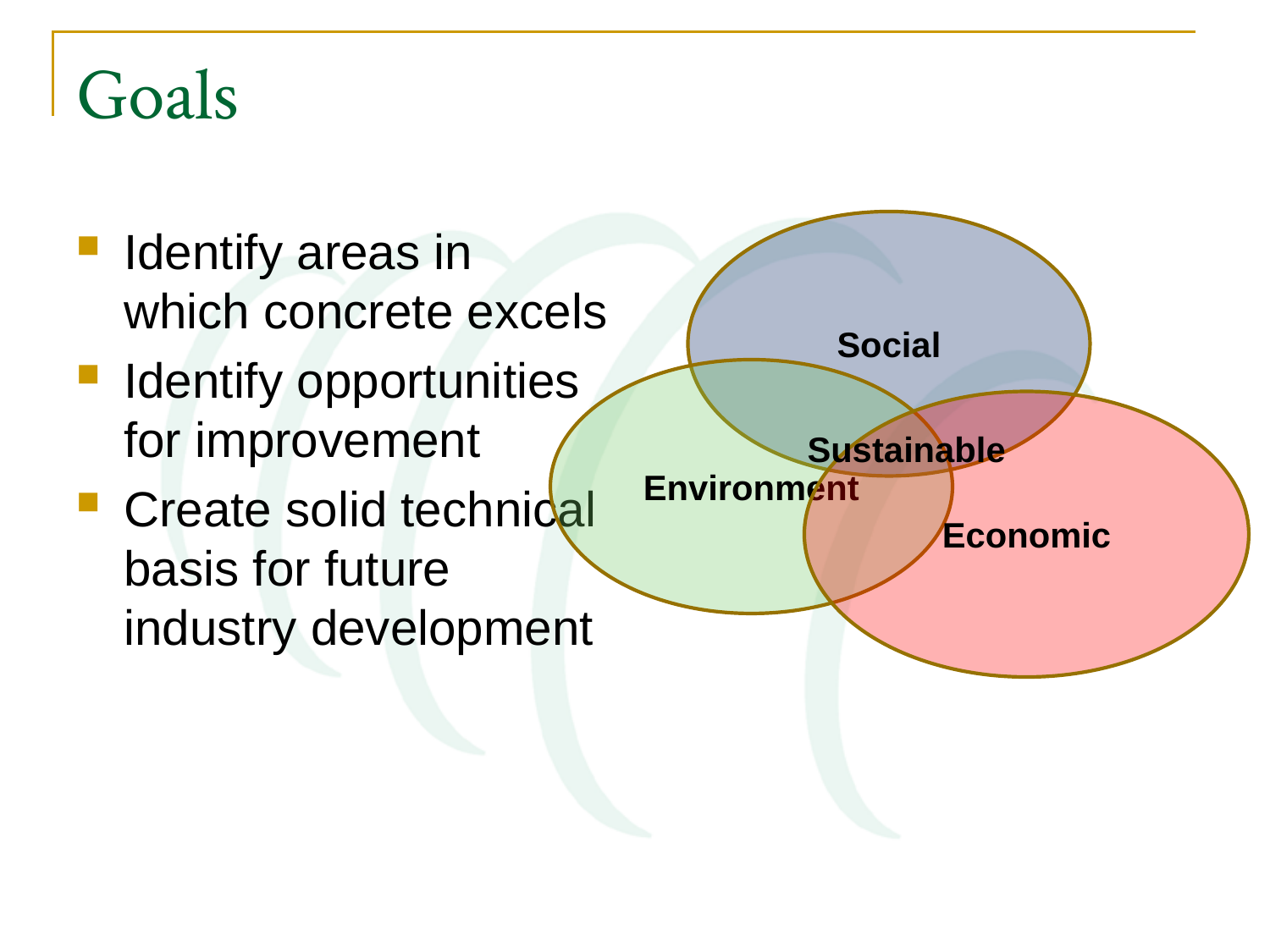

# Goals
Social
Identify areas in which concrete excels
Identify opportunities for improvement
Create solid technical basis for future industry development

Environment
Economic
Sustainable